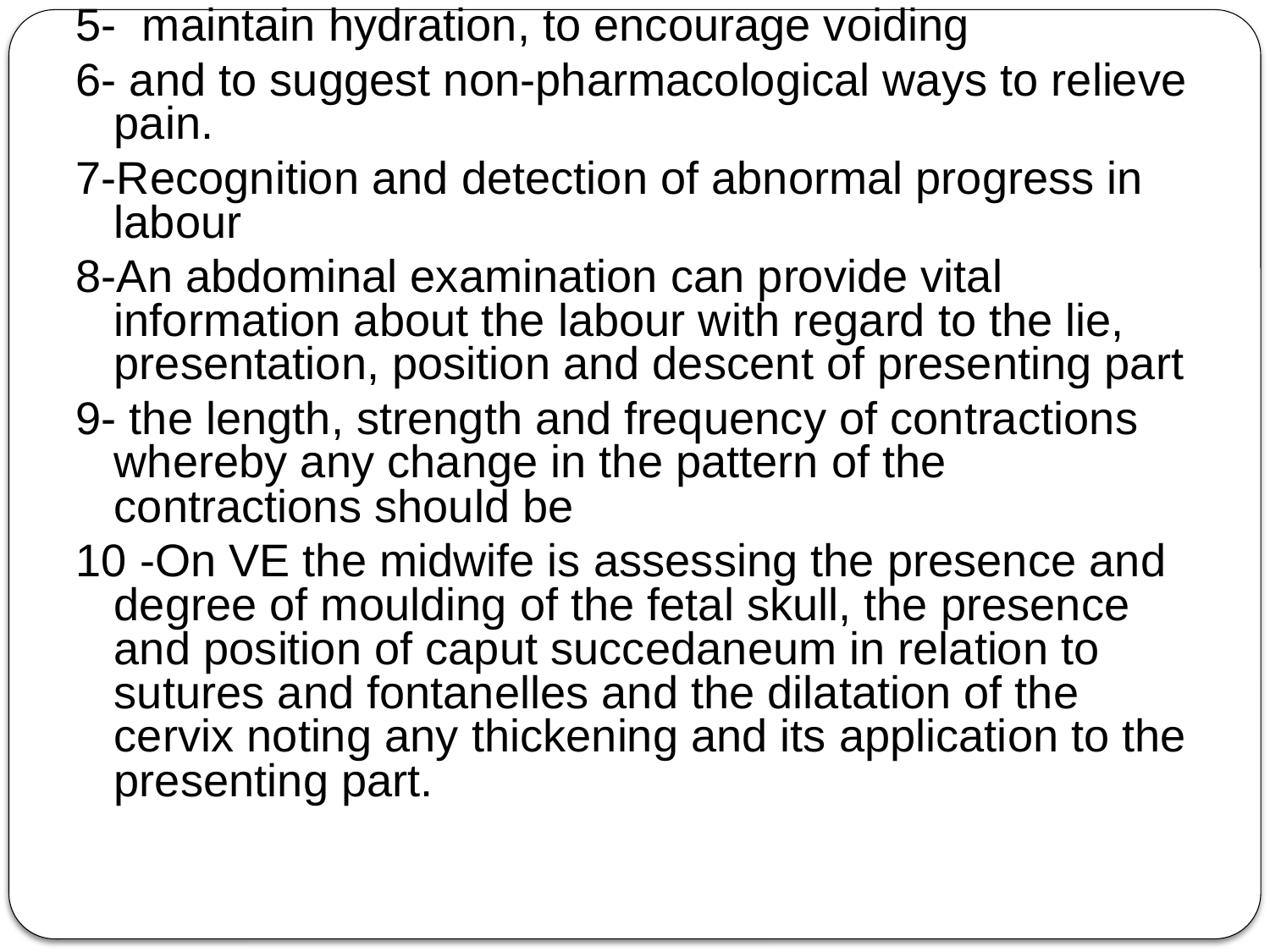

5-  maintain hydration, to encourage voiding
6- and to suggest non-pharmacological ways to relieve pain.
7-Recognition and detection of abnormal progress in labour
8-An abdominal examination can provide vital information about the labour with regard to the lie, presentation, position and descent of presenting part
9- the length, strength and frequency of contractions whereby any change in the pattern of the contractions should be
10 -On VE the midwife is assessing the presence and degree of moulding of the fetal skull, the presence and position of caput succedaneum in relation to sutures and fontanelles and the dilatation of the cervix noting any thickening and its application to the presenting part.